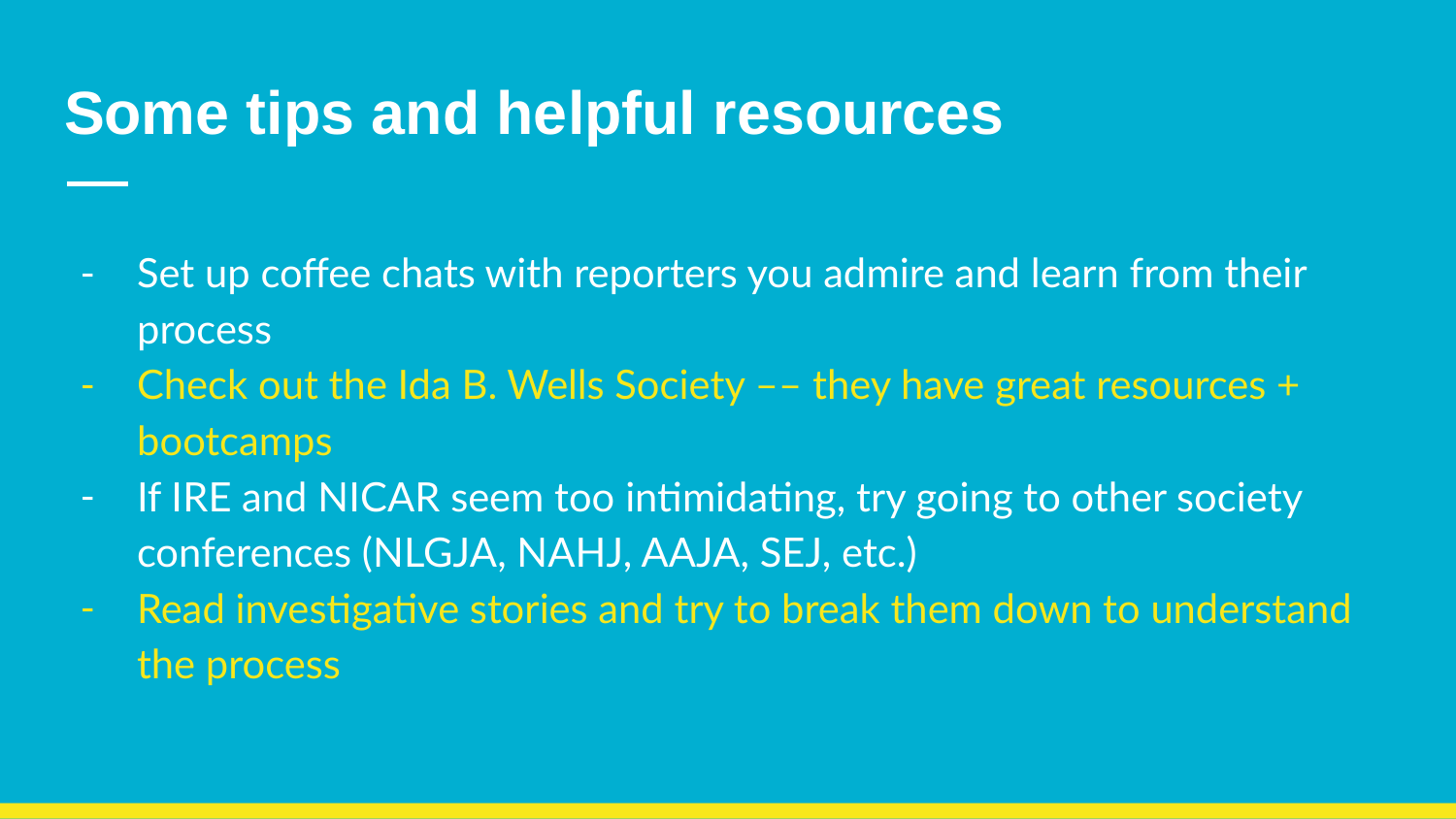

# Some tips and helpful resources
Set up coffee chats with reporters you admire and learn from their process
Check out the Ida B. Wells Society –– they have great resources + bootcamps
If IRE and NICAR seem too intimidating, try going to other society conferences (NLGJA, NAHJ, AAJA, SEJ, etc.)
Read investigative stories and try to break them down to understand the process